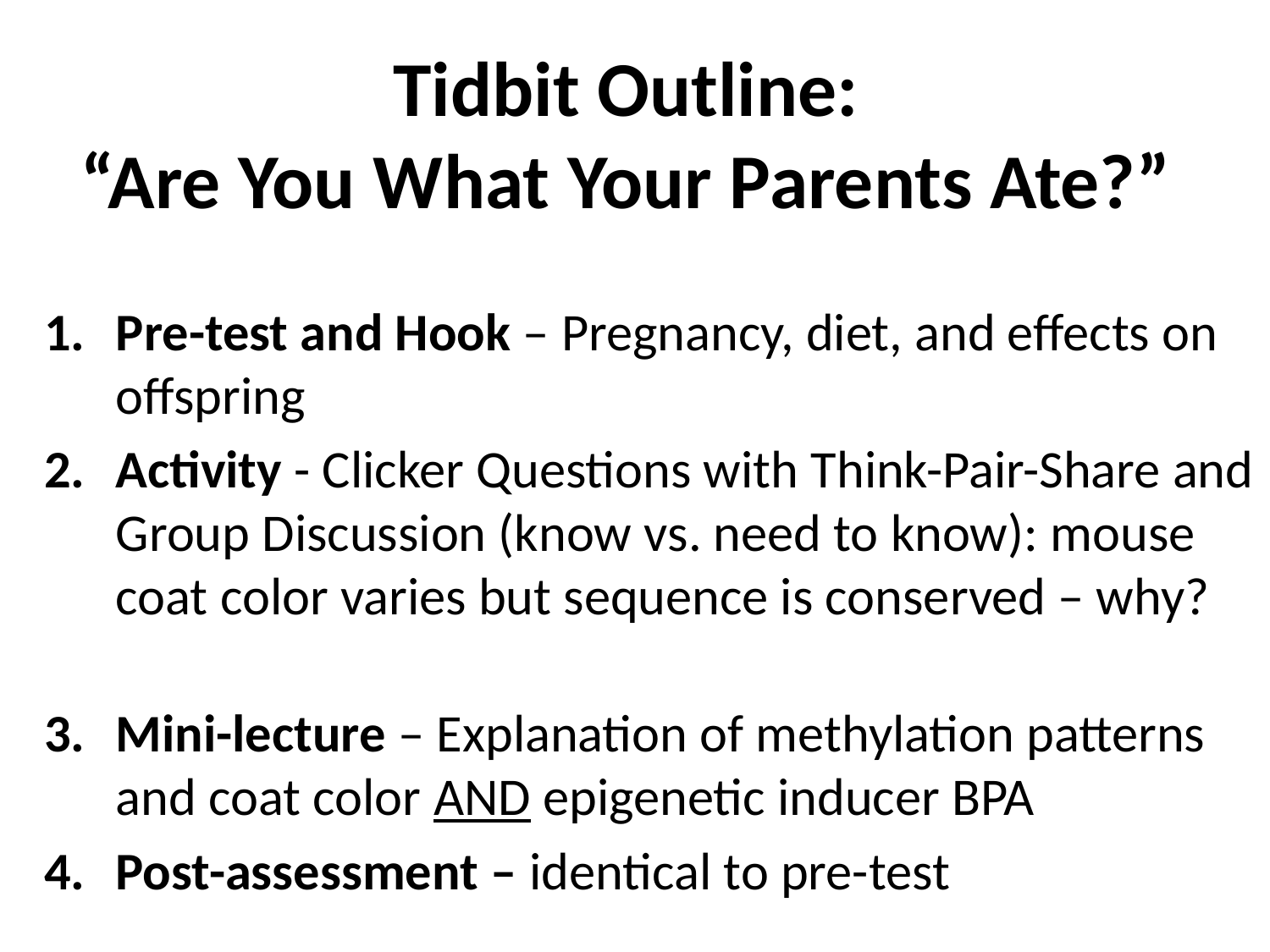

# Tidbit Outline: “Are You What Your Parents Ate?”
Pre-test and Hook – Pregnancy, diet, and effects on offspring
Activity - Clicker Questions with Think-Pair-Share and Group Discussion (know vs. need to know): mouse coat color varies but sequence is conserved – why?
Mini-lecture – Explanation of methylation patterns and coat color AND epigenetic inducer BPA
Post-assessment – identical to pre-test